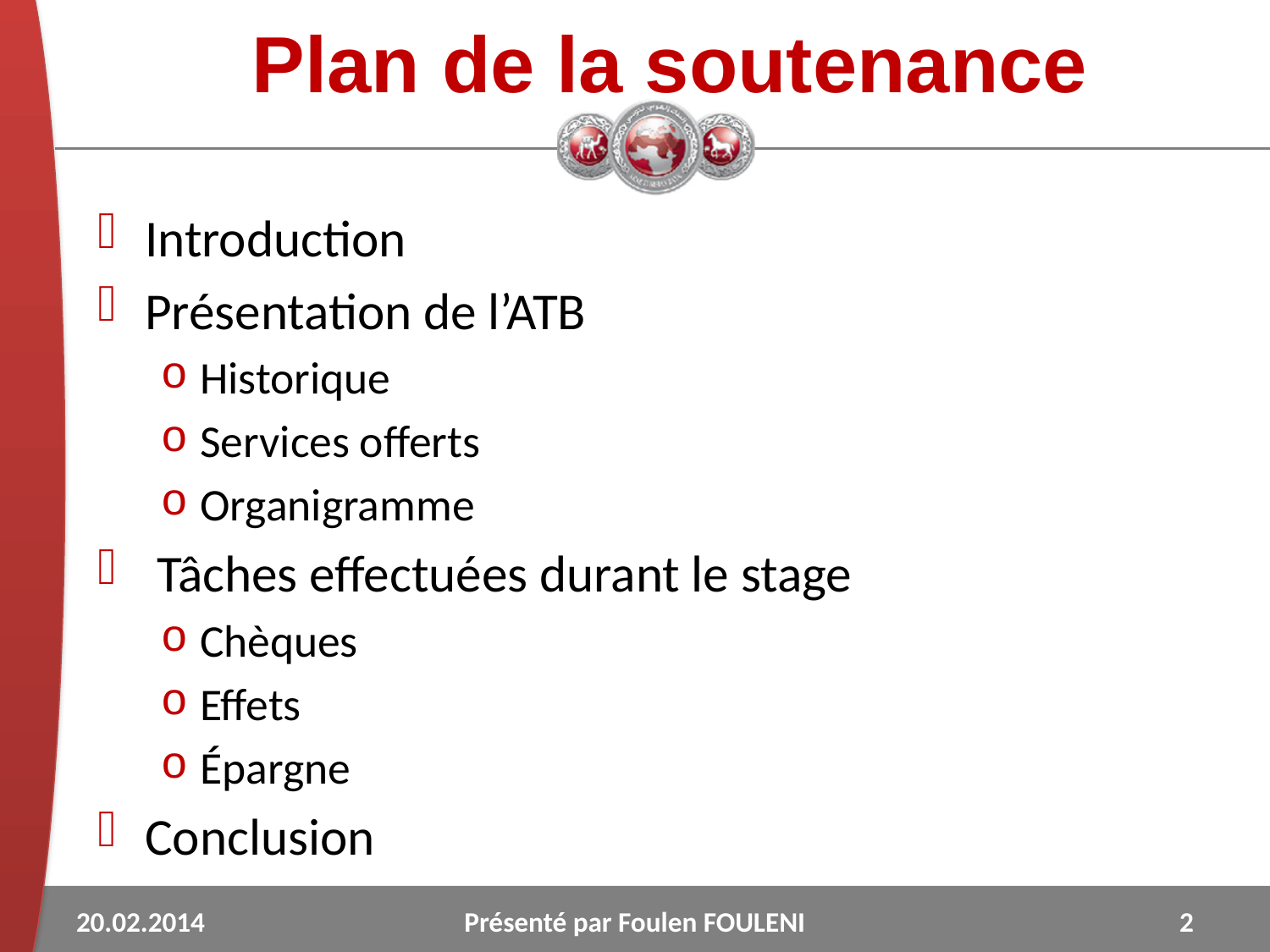

# Plan de la soutenance
Introduction
Présentation de l’ATB
Historique
Services offerts
Organigramme
 Tâches effectuées durant le stage
Chèques
Effets
Épargne
Conclusion
20.02.2014
Présenté par Foulen FOULENI
2